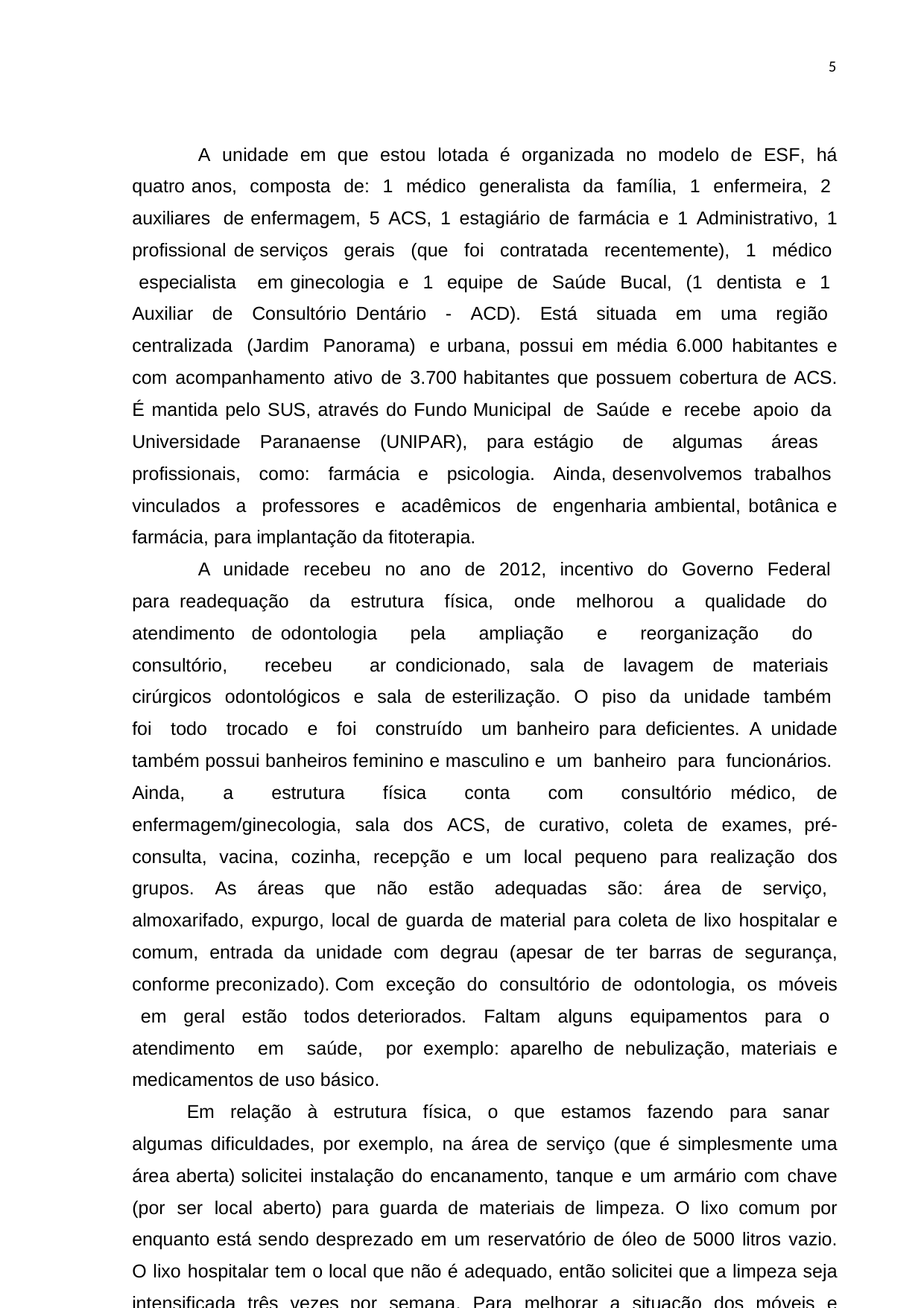

5
A unidade em que estou lotada é organizada no modelo de ESF, há quatro anos,  composta  de:  1  médico  generalista  da  família,  1  enfermeira,  2  auxiliares  de enfermagem, 5 ACS, 1 estagiário de farmácia e 1 Administrativo, 1 profissional de serviços   gerais   (que   foi   contratada   recentemente),   1   médico   especialista   em ginecologia  e  1  equipe  de  Saúde  Bucal,  (1  dentista  e  1  Auxiliar  de  Consultório Dentário  -  ACD).  Está  situada  em  uma  região  centralizada  (Jardim  Panorama)  e urbana, possui em média 6.000 habitantes e com acompanhamento ativo de 3.700 habitantes que possuem cobertura de ACS. É mantida pelo SUS, através do Fundo Municipal  de  Saúde  e  recebe  apoio  da  Universidade  Paranaense  (UNIPAR),  para estágio   de   algumas   áreas   profissionais,   como:   farmácia   e   psicologia.   Ainda, desenvolvemos  trabalhos  vinculados  a  professores  e  acadêmicos  de  engenharia ambiental, botânica e farmácia, para implantação da fitoterapia.
A  unidade  recebeu  no  ano  de  2012,  incentivo  do  Governo  Federal  para readequação  da  estrutura  física,  onde  melhorou  a  qualidade  do  atendimento  de odontologia    pela    ampliação    e    reorganização    do    consultório,    recebeu    ar condicionado,  sala  de  lavagem  de  materiais  cirúrgicos  odontológicos  e  sala  de esterilização.  O  piso  da  unidade  também  foi  todo  trocado  e  foi  construído  um banheiro para deficientes. A unidade também possui banheiros feminino e masculino e  um  banheiro  para  funcionários.  Ainda,  a  estrutura  física  conta  com  consultório médico, de enfermagem/ginecologia, sala dos ACS, de curativo, coleta de exames, pré-consulta,  vacina,  cozinha,  recepção  e  um  local  pequeno  para  realização  dos grupos.  As  áreas  que  não  estão  adequadas  são:  área  de  serviço,  almoxarifado, expurgo, local de guarda de material para coleta de lixo hospitalar e comum, entrada da unidade com degrau (apesar de ter barras de segurança, conforme preconizado). Com  exceção  do  consultório  de  odontologia,  os  móveis  em  geral  estão  todos deteriorados.  Faltam  alguns  equipamentos  para  o  atendimento  em  saúde,  por exemplo: aparelho de nebulização, materiais e medicamentos de uso básico.
Em  relação  à  estrutura  física,  o  que  estamos  fazendo  para  sanar  algumas dificuldades, por exemplo, na área de serviço (que é simplesmente uma área aberta) solicitei instalação do encanamento, tanque e um armário com chave (por ser local aberto) para guarda de materiais de limpeza. O lixo comum por enquanto está sendo desprezado em um reservatório de óleo de 5000 litros vazio. O lixo hospitalar tem o local que não é adequado, então solicitei que a limpeza seja intensificada três vezes por semana. Para melhorar a situação dos móveis e materiais básicos como: mural,